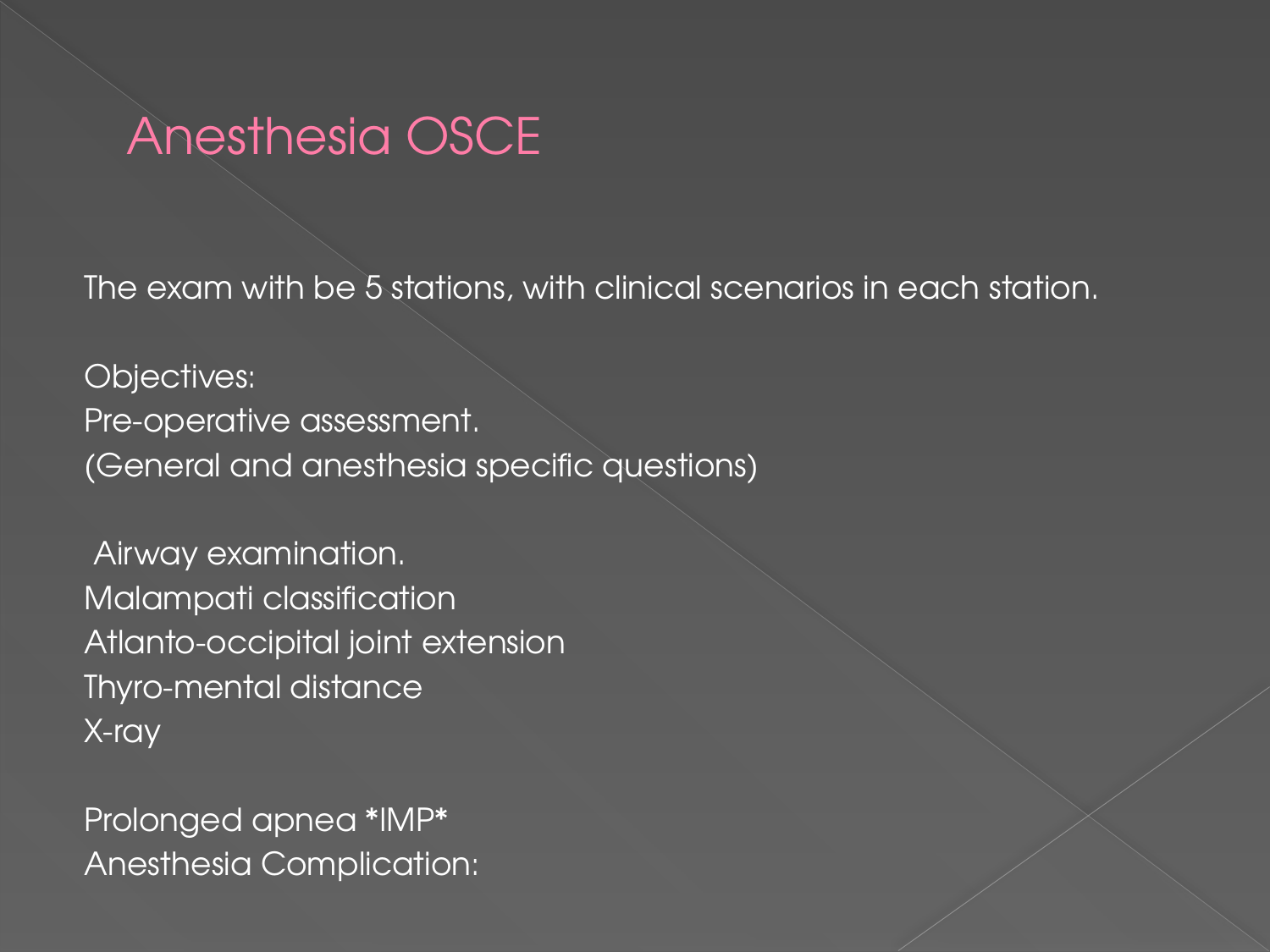

# Anesthesia OSCE
The exam with be 5 stations, with clinical scenarios in each station.

Objectives:
Pre-operative assessment.
(General and anesthesia specific questions)

 Airway examination.
Malampati classification
Atlanto-occipital joint extension
Thyro-mental distance
X-ray

Prolonged apnea *IMP*
Anesthesia Complication: